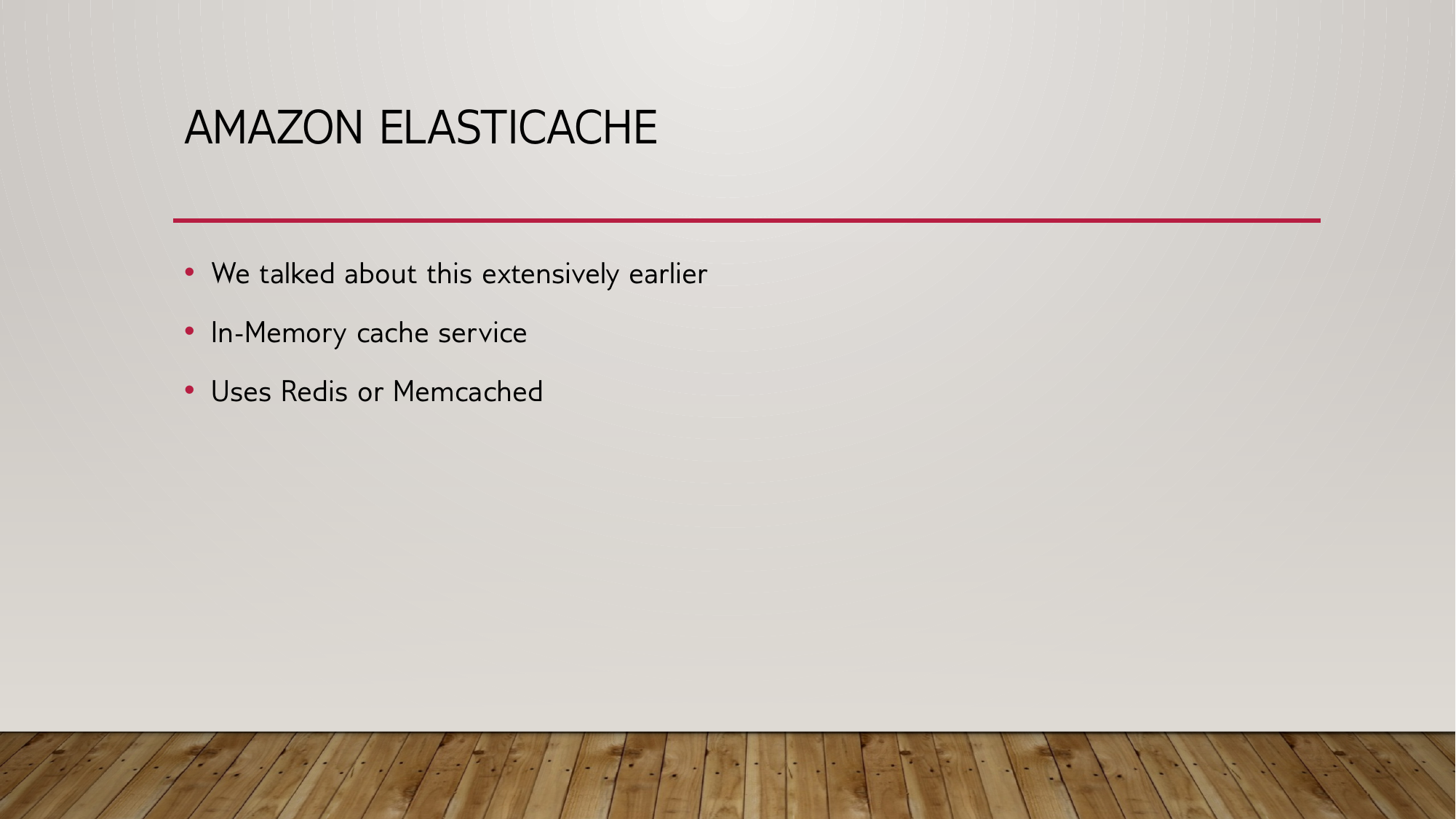

# Amazon Elasticache
We talked about this extensively earlier
In-Memory cache service
Uses Redis or Memcached